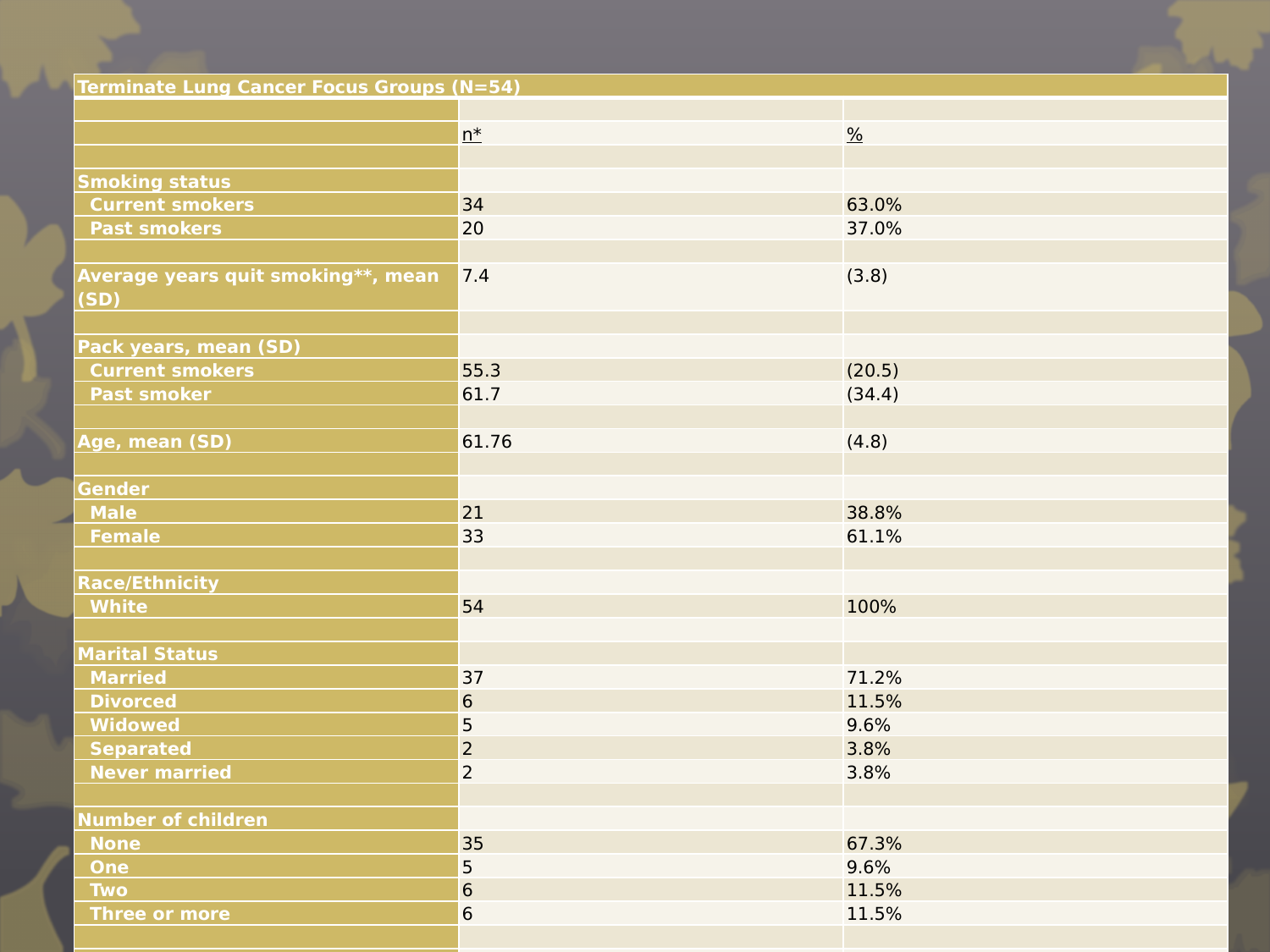

| Terminate Lung Cancer Focus Groups (N=54) |  |  |
| --- | --- | --- |
|  |  |  |
|  | n\* | % |
|  |  |  |
| Smoking status |  |  |
| Current smokers | 34 | 63.0% |
| Past smokers | 20 | 37.0% |
|  |  |  |
| Average years quit smoking\*\*, mean (SD) | 7.4 | (3.8) |
|  |  |  |
| Pack years, mean (SD) |  |  |
| Current smokers | 55.3 | (20.5) |
| Past smoker | 61.7 | (34.4) |
|  |  |  |
| Age, mean (SD) | 61.76 | (4.8) |
|  |  |  |
| Gender |  |  |
| Male | 21 | 38.8% |
| Female | 33 | 61.1% |
|  |  |  |
| Race/Ethnicity |  |  |
| White | 54 | 100% |
|  |  |  |
| Marital Status |  |  |
| Married | 37 | 71.2% |
| Divorced | 6 | 11.5% |
| Widowed | 5 | 9.6% |
| Separated | 2 | 3.8% |
| Never married | 2 | 3.8% |
|  |  |  |
| Number of children |  |  |
| None | 35 | 67.3% |
| One | 5 | 9.6% |
| Two | 6 | 11.5% |
| Three or more | 6 | 11.5% |
|  |  |  |
| Education level |  |  |
| Grades 1-8 | 10 | 19.2% |
| Grade 9-11 | 11 | 21.2% |
| High school/GED | 23 | 44.2% |
| Some college | 8 | 15.4% |
| College or above | 0 | 0% |
|  |  |  |
| Employment status |  |  |
| Employed | 8 | 15.4% |
| No work >1 year | 1 | 1.9% |
| Homemaker | 2 | 3.8% |
| Retired | 26 | 50.0% |
| Unable to work | 15 | 28.8% |
|  |  |  |
| General health status |  |  |
| Excellent/Very good | 4 | 7.7% |
| Good | 12 | 23.1% |
| Fair | 20 | 38.5% |
| Poor | 16 | 30.8% |
|  |  |  |
| \*May not equal to 54 due to missing data |  |  |
| \*\*For past smokers only |  |  |
# Focus Group Results